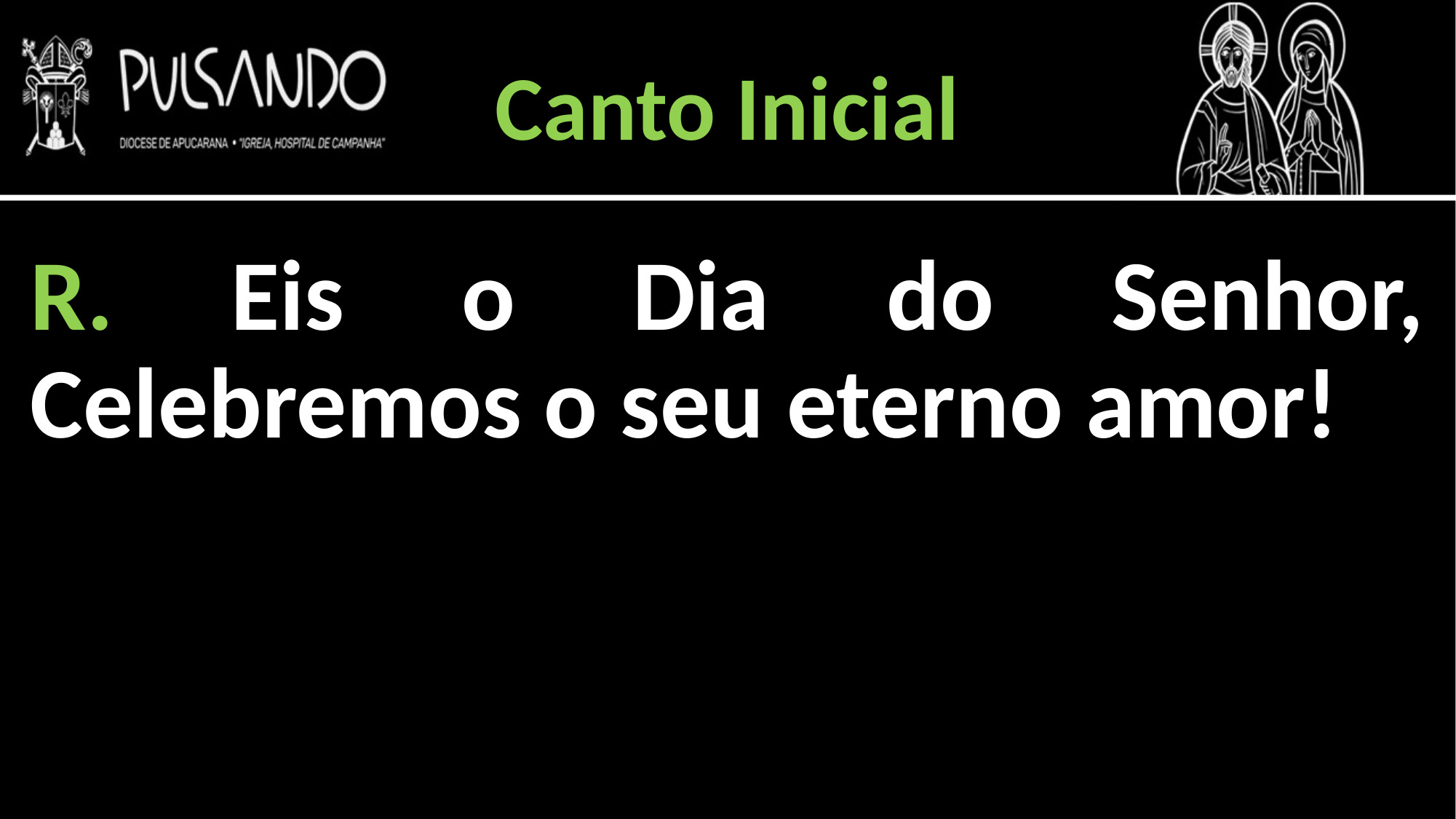

Canto Inicial
R. Eis o Dia do Senhor, Celebremos o seu eterno amor!